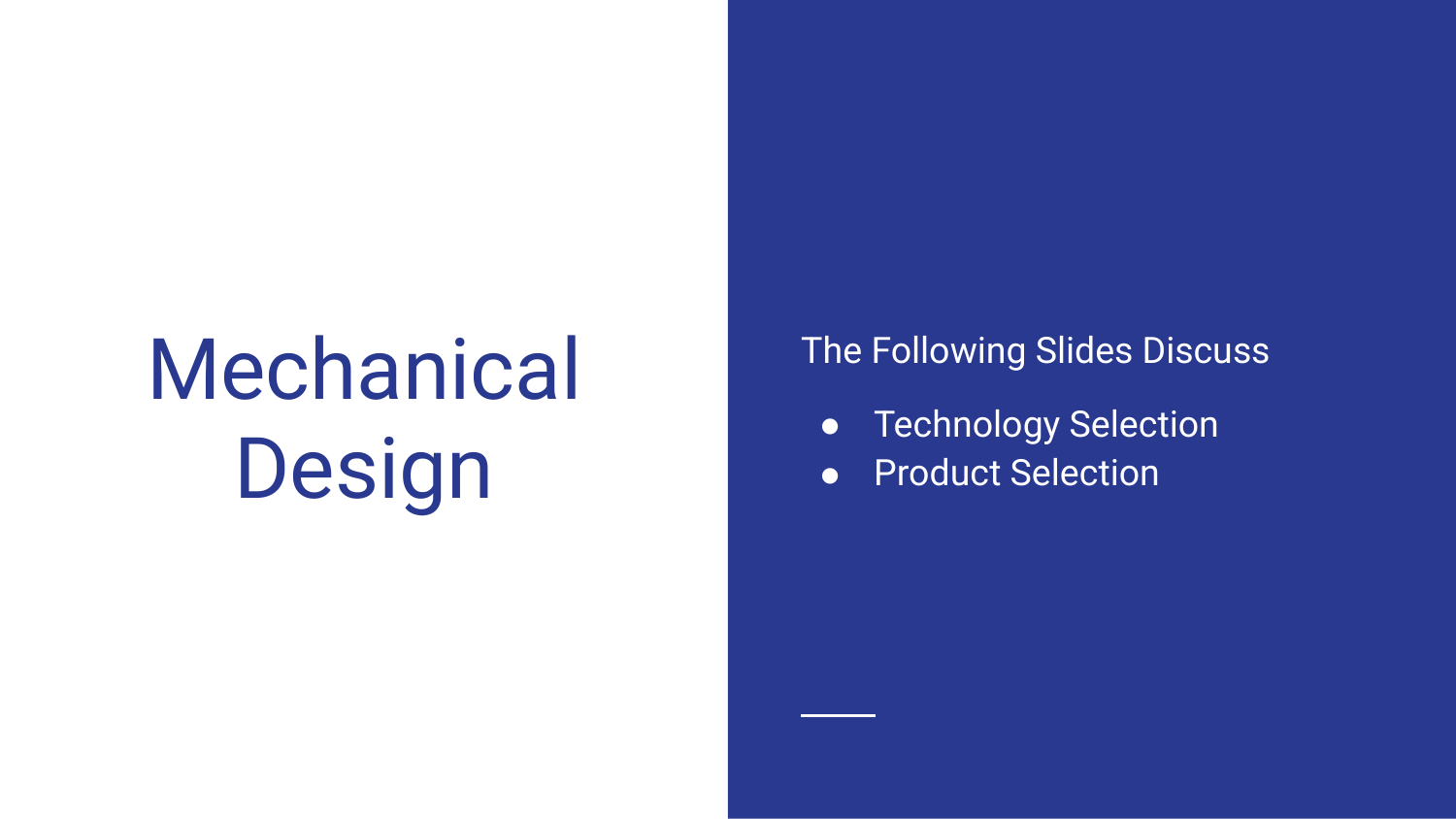

The Following Slides Discuss
Technology Selection
Product Selection
# Mechanical Design